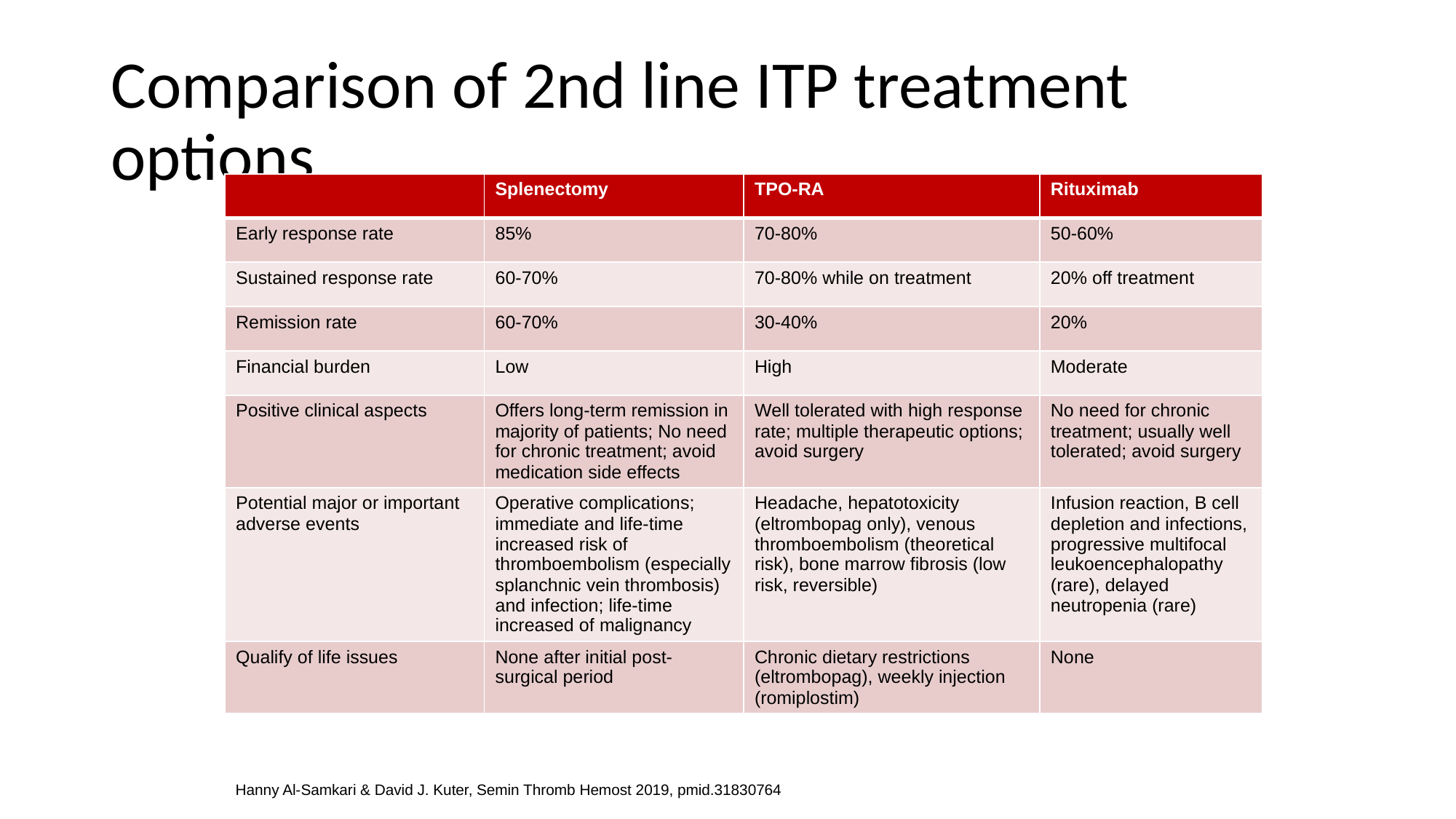

# Comparison of 2nd line ITP treatment options
|  | Splenectomy | TPO-RA | Rituximab |
| --- | --- | --- | --- |
| Early response rate | 85% | 70-80% | 50-60% |
| Sustained response rate | 60-70% | 70-80% while on treatment | 20% off treatment |
| Remission rate | 60-70% | 30-40% | 20% |
| Financial burden | Low | High | Moderate |
| Positive clinical aspects | Offers long-term remission in majority of patients; No need for chronic treatment; avoid medication side effects | Well tolerated with high response rate; multiple therapeutic options; avoid surgery | No need for chronic treatment; usually well tolerated; avoid surgery |
| Potential major or important adverse events | Operative complications; immediate and life-time increased risk of thromboembolism (especially splanchnic vein thrombosis) and infection; life-time increased of malignancy | Headache, hepatotoxicity (eltrombopag only), venous thromboembolism (theoretical risk), bone marrow fibrosis (low risk, reversible) | Infusion reaction, B cell depletion and infections, progressive multifocal leukoencephalopathy (rare), delayed neutropenia (rare) |
| Qualify of life issues | None after initial post-surgical period | Chronic dietary restrictions (eltrombopag), weekly injection (romiplostim) | None |
Hanny Al-Samkari & David J. Kuter, Semin Thromb Hemost 2019, pmid.31830764